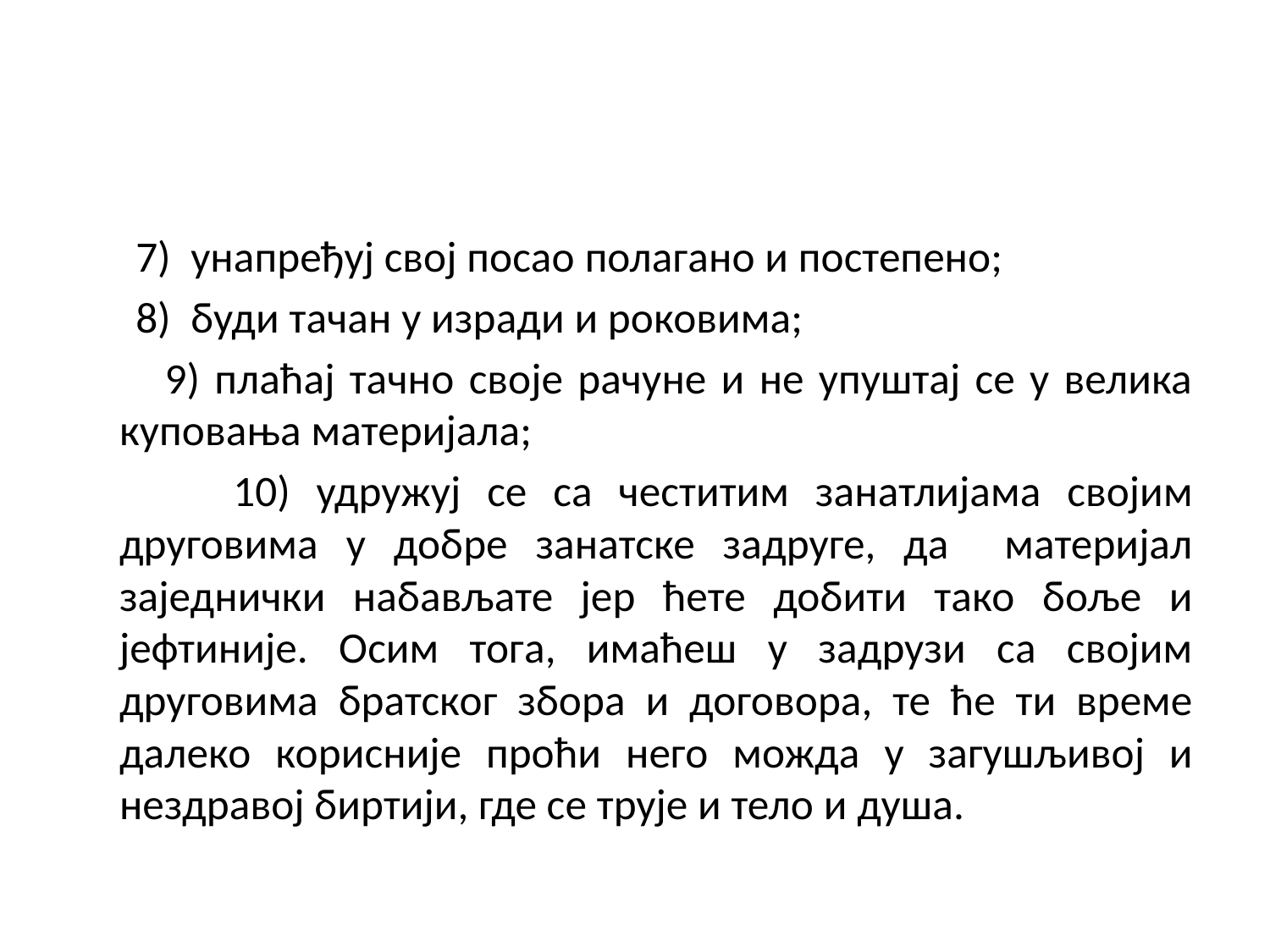

#
      7)  унапређуј свој посао полагано и постепено;
      8)  буди тачан у изради и роковима;
      9) плаћај тачно своје рачуне и не упуштај се у велика куповања материјала;
      10) удружуј се са честитим занатлијама својим друговима у добре занатске задруге, да  материјал заједнички набављате јер ћете добити тако боље и јефтиније. Осим тога, имаћеш у задрузи са својим друговима братског збора и договора, те ће ти време далеко корисније проћи него можда у загушљивој и нездравој биртији, где се трује и тело и душа.